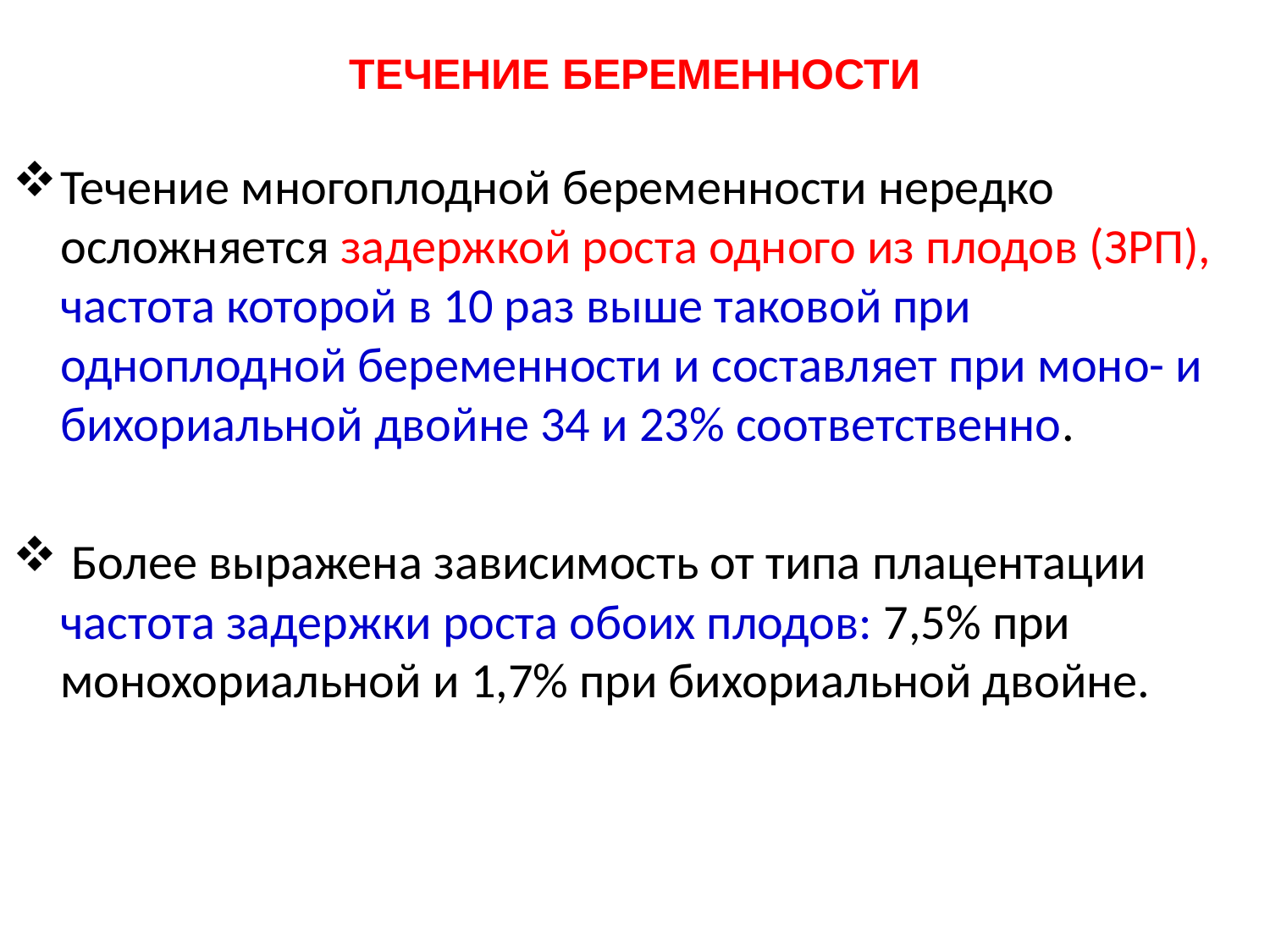

# ТЕЧЕНИЕ БЕРЕМЕННОСТИ
Течение многоплодной беременности нередко осложняется задержкой роста одного из плодов (ЗРП), частота которой в 10 раз выше таковой при одноплодной беременности и составляет при моно- и бихориальной двойне 34 и 23% соответственно.

 Более выражена зависимость от типа плацентации частота задержки роста обоих плодов: 7,5% при монохориальной и 1,7% при бихориальной двойне.